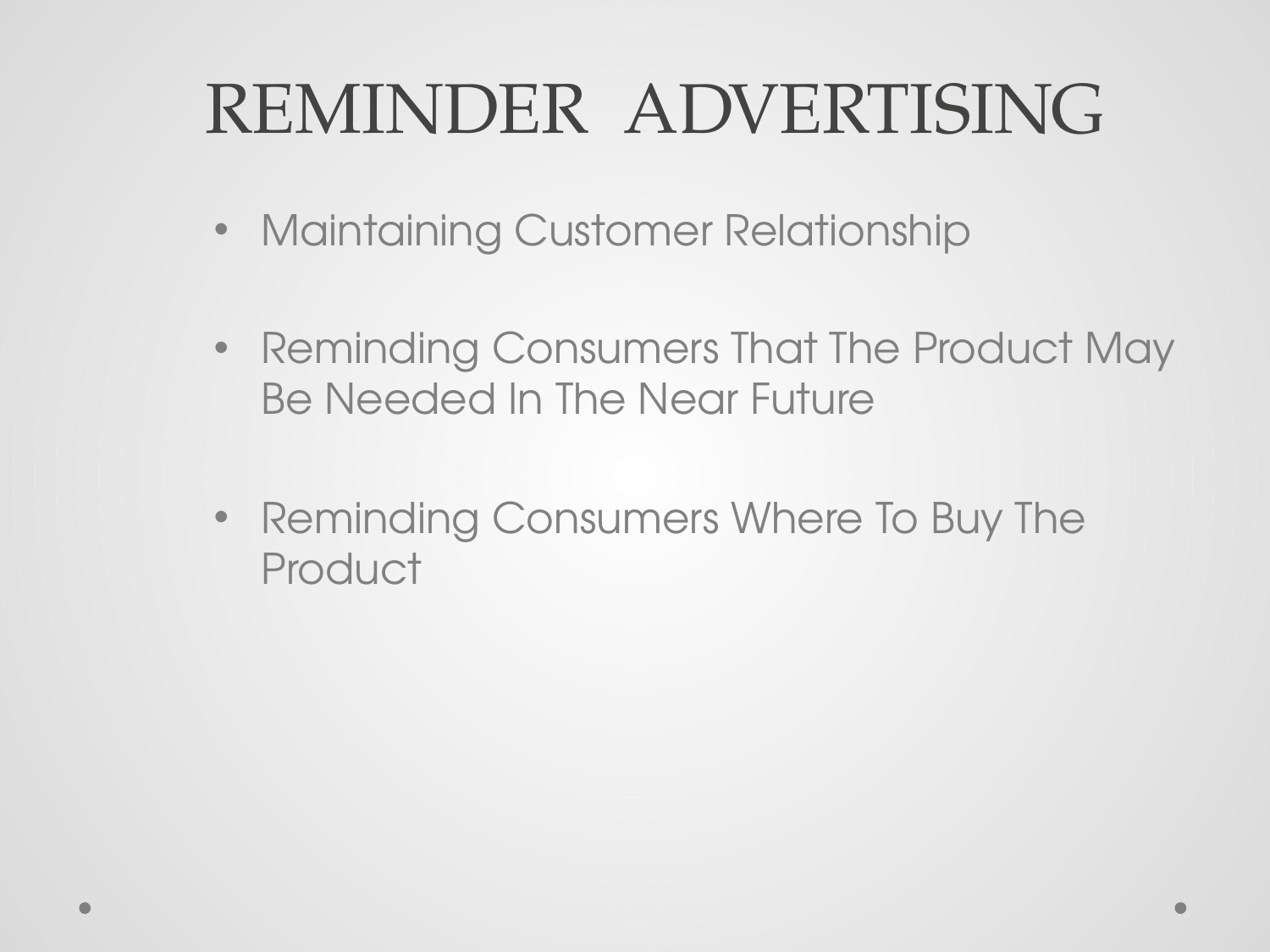

# REMINDER  ADVERTISING

Maintaining Customer Relationship

Reminding Consumers That The Product May Be Needed In The Near Future

Reminding Consumers Where To Buy The Product